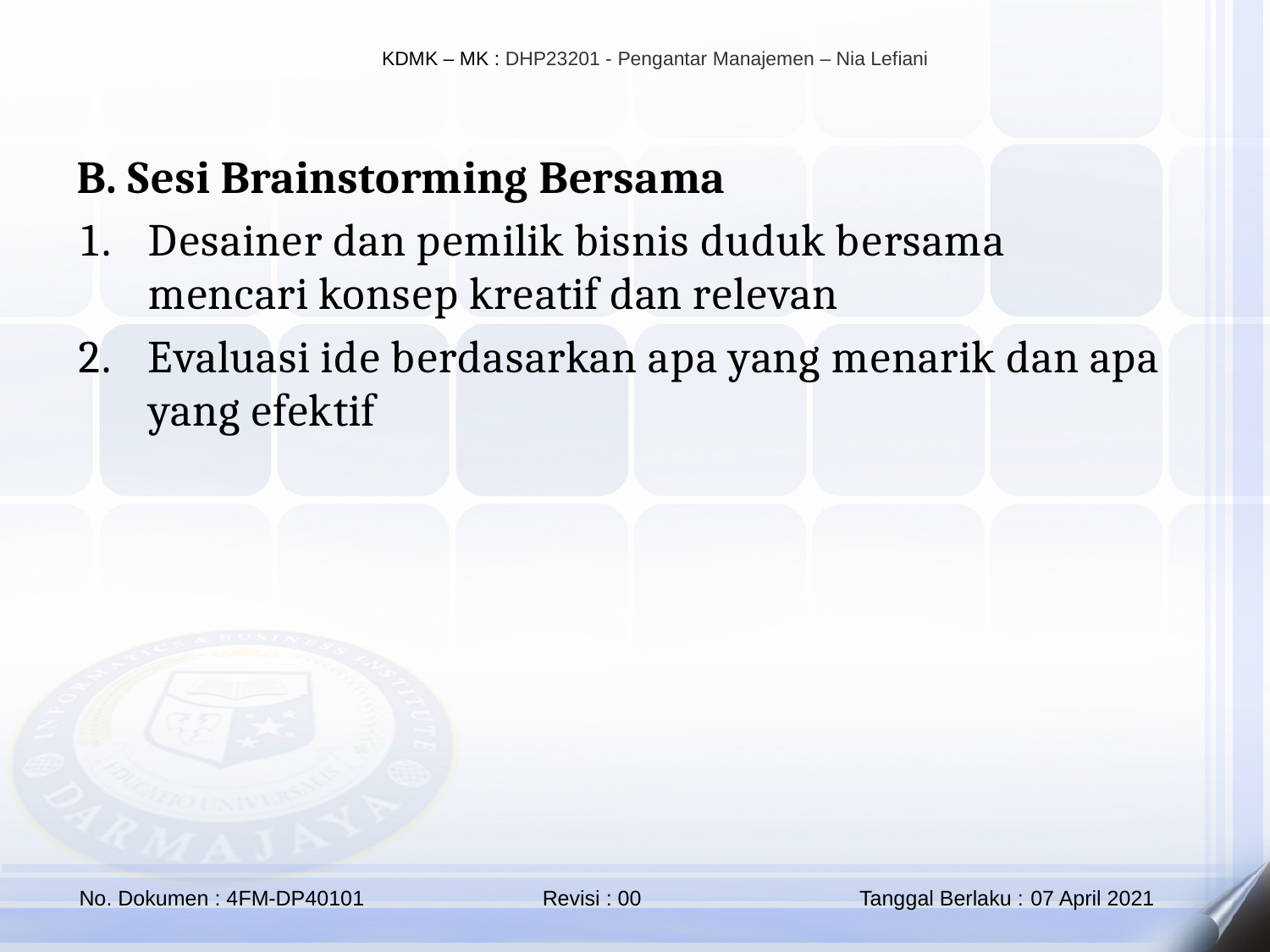

B. Sesi Brainstorming Bersama
Desainer dan pemilik bisnis duduk bersama mencari konsep kreatif dan relevan
Evaluasi ide berdasarkan apa yang menarik dan apa yang efektif